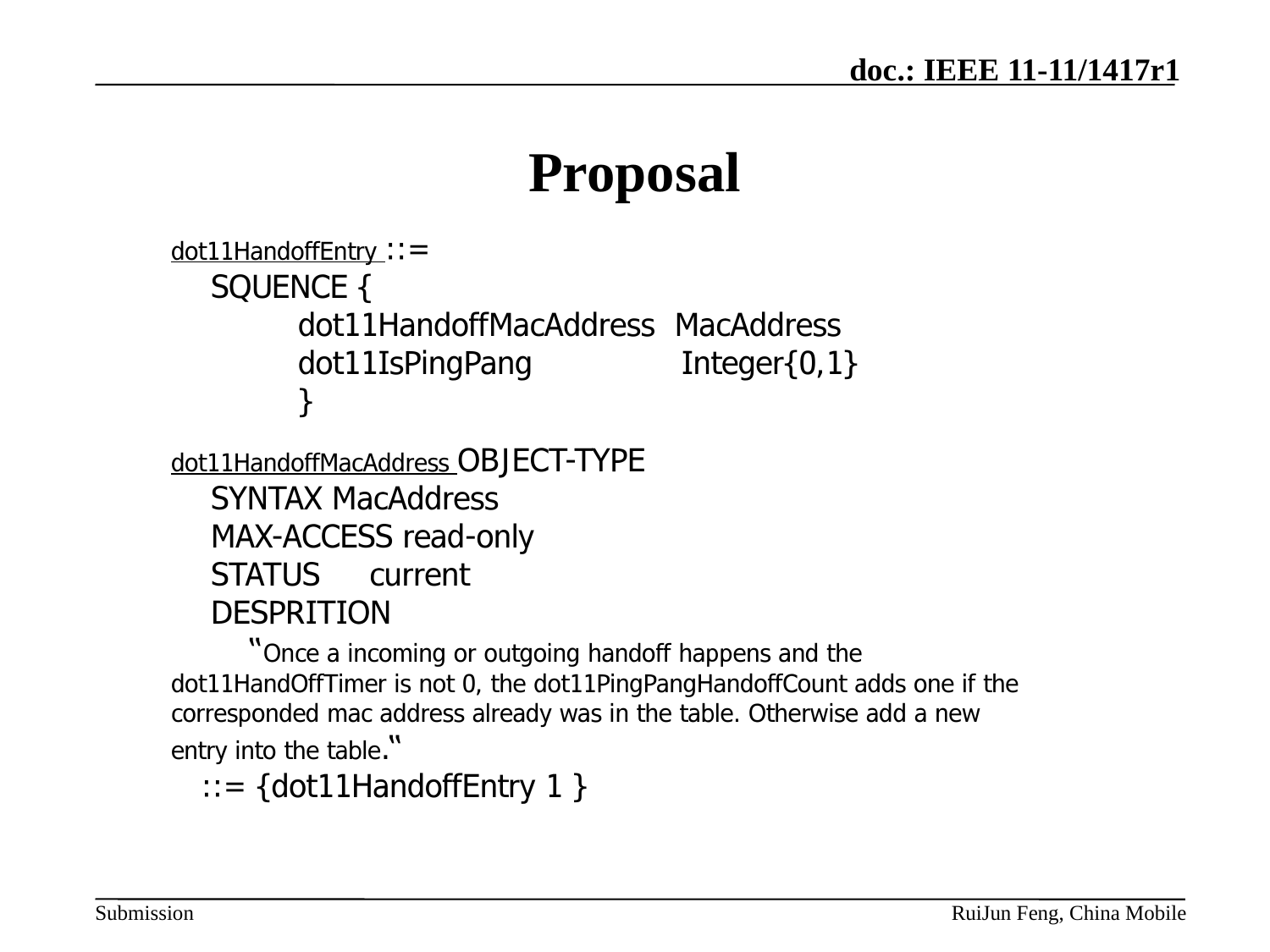

# Proposal
dot11HandoffEntry ::=
    SQUENCE {
	dot11HandoffMacAddress  MacAddress
	dot11IsPingPang               Integer{0,1}
	}
dot11HandoffMacAddress OBJECT-TYPE
    SYNTAX MacAddress
    MAX-ACCESS read-only
    STATUS     current
    DESPRITION
        “Once a incoming or outgoing handoff happens and the dot11HandOffTimer is not 0, the dot11PingPangHandoffCount adds one if the corresponded mac address already was in the table. Otherwise add a new entry into the table.“
   ::= {dot11HandoffEntry 1 }
RuiJun Feng, China Mobile